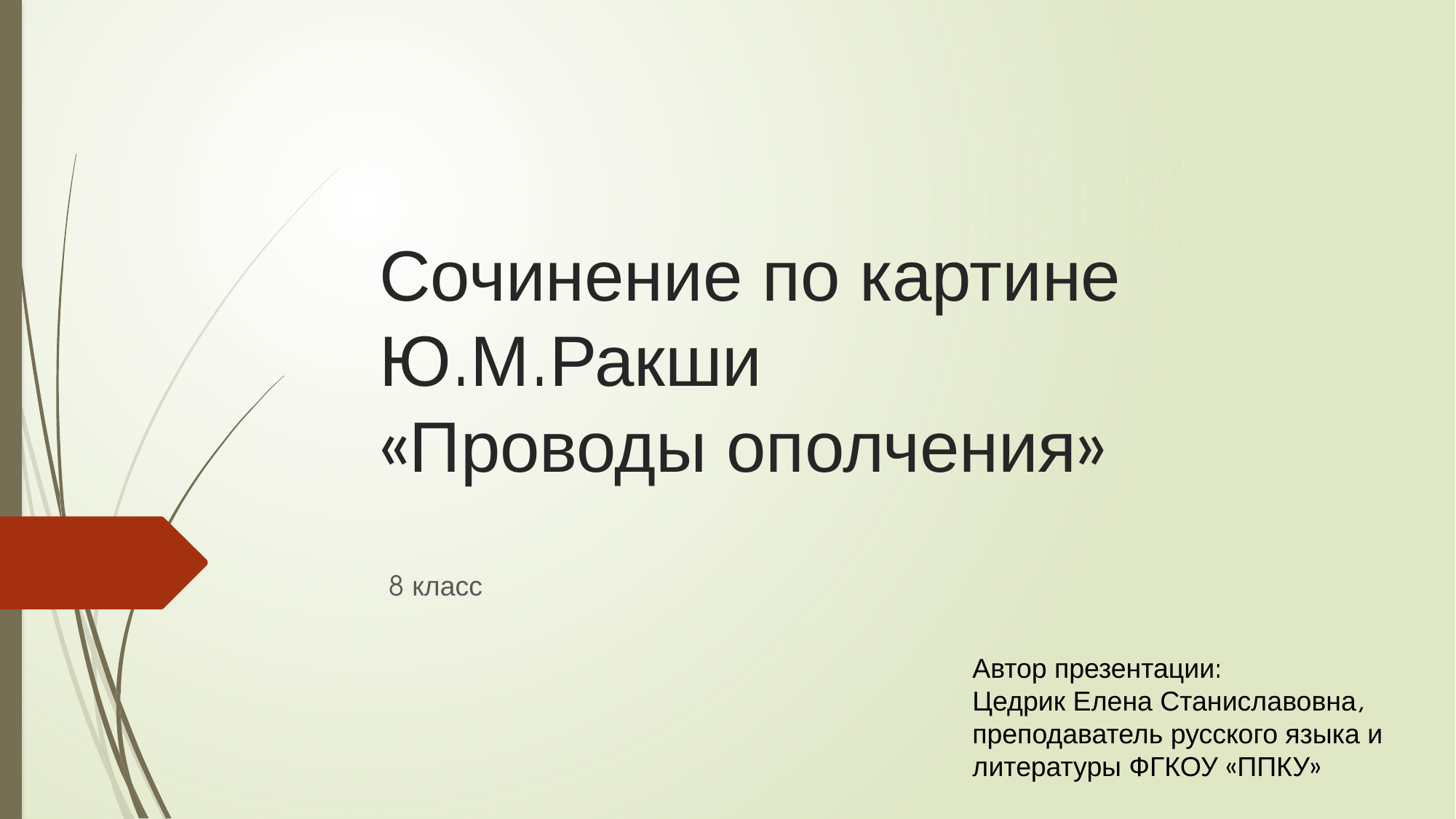

# Сочинение по картине Ю.М.Ракши «Проводы ополчения»
8 класс
Автор презентации:
Цедрик Елена Станиславовна,
преподаватель русского языка и литературы ФГКОУ «ППКУ»